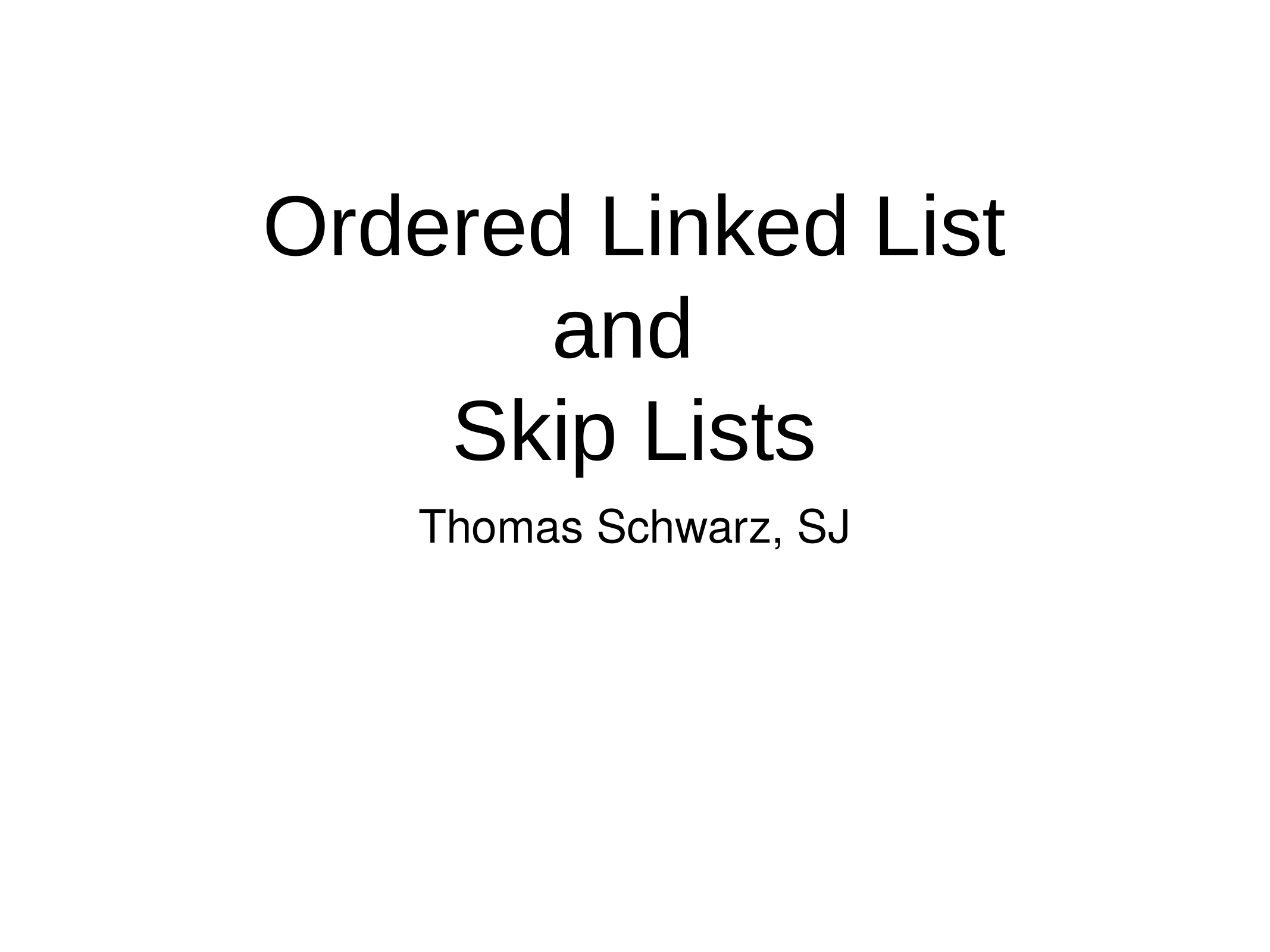

# Ordered Linked List
and
Skip Lists
Thomas Schwarz, SJ